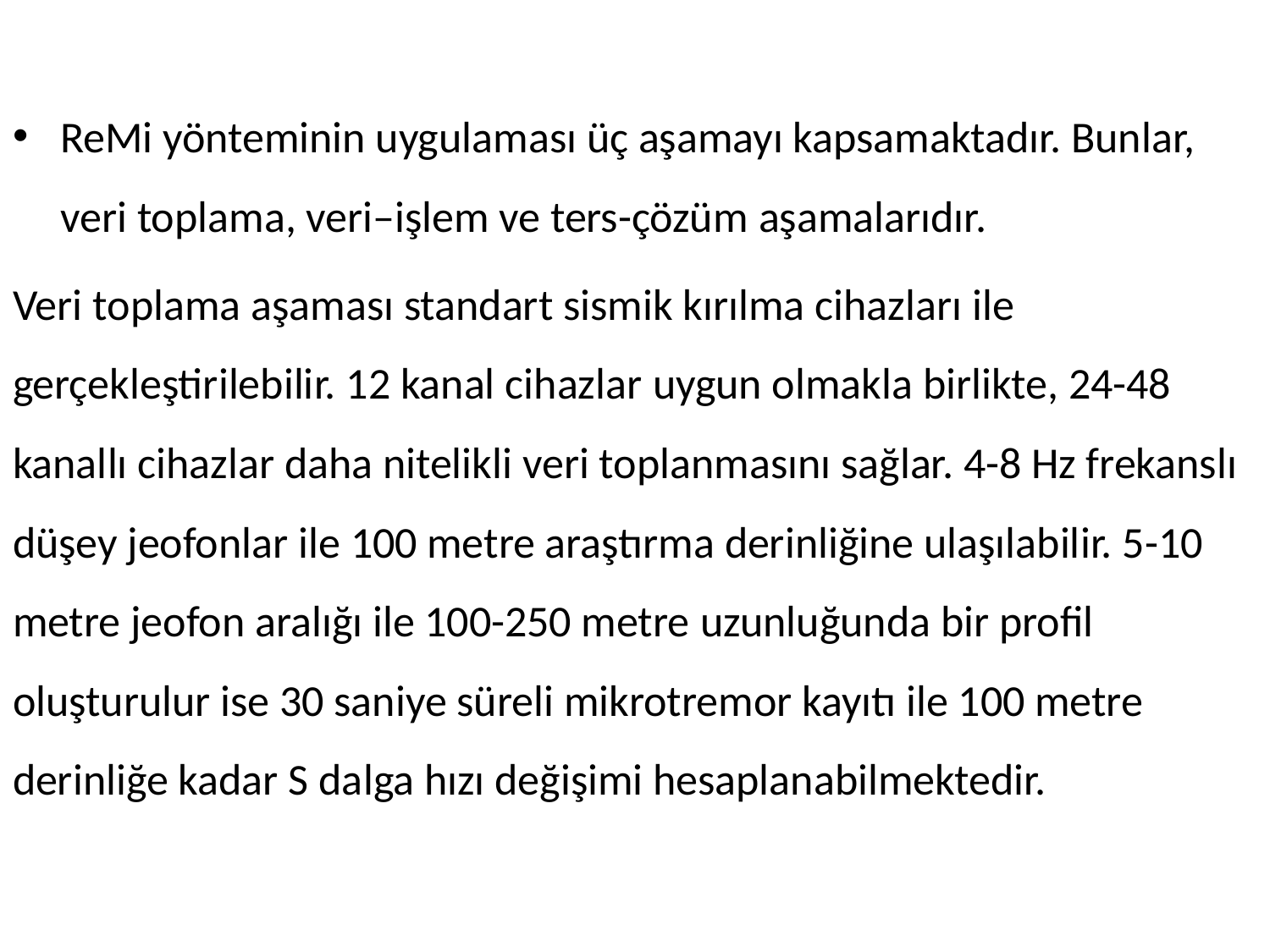

#
ReMi yönteminin uygulaması üç aşamayı kapsamaktadır. Bunlar, veri toplama, veri–işlem ve ters-çözüm aşamalarıdır.
Veri toplama aşaması standart sismik kırılma cihazları ile gerçekleştirilebilir. 12 kanal cihazlar uygun olmakla birlikte, 24-48 kanallı cihazlar daha nitelikli veri toplanmasını sağlar. 4-8 Hz frekanslı düşey jeofonlar ile 100 metre araştırma derinliğine ulaşılabilir. 5-10 metre jeofon aralığı ile 100-250 metre uzunluğunda bir profil oluşturulur ise 30 saniye süreli mikrotremor kayıtı ile 100 metre derinliğe kadar S dalga hızı değişimi hesaplanabilmektedir.